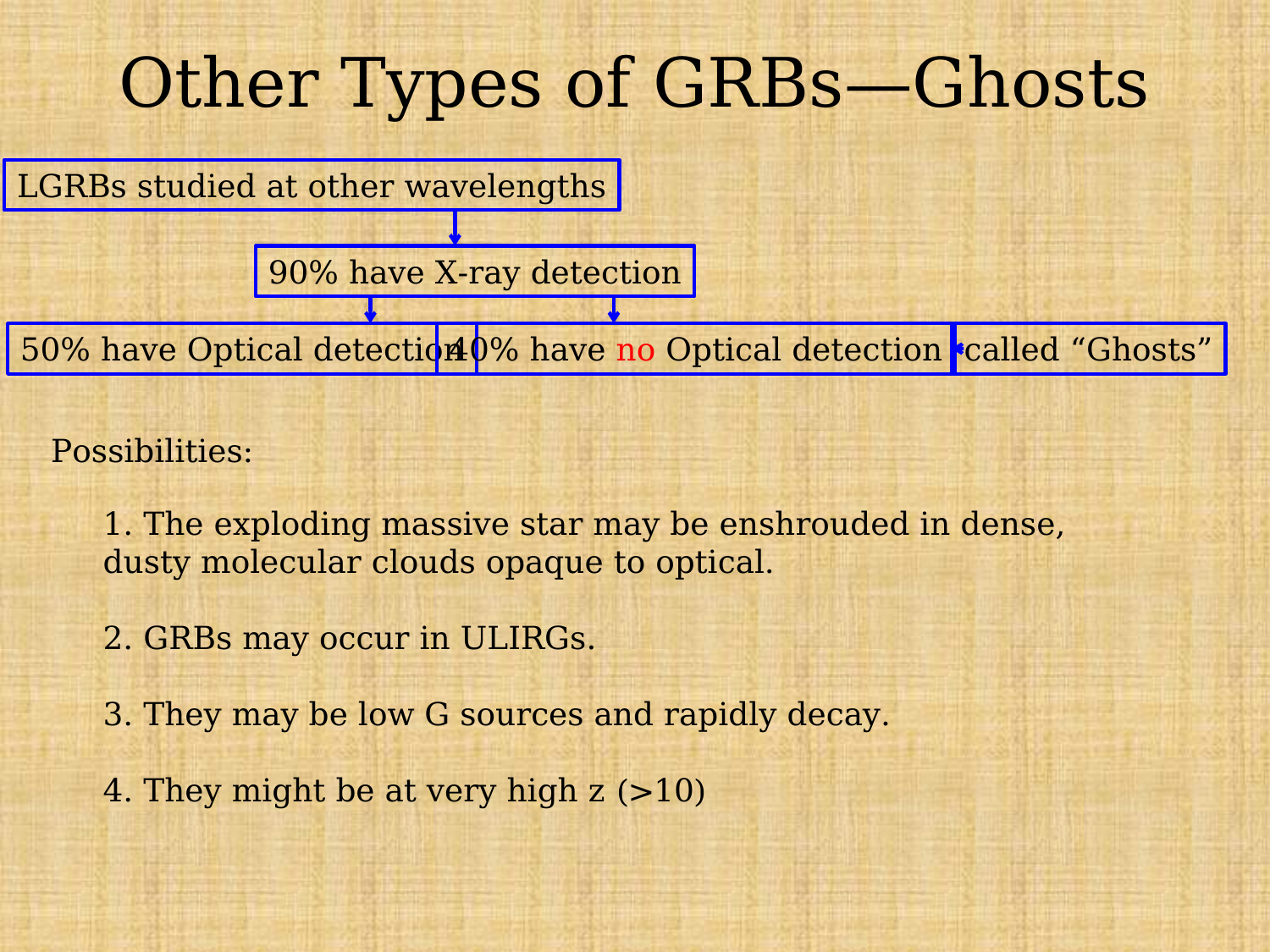

# Other Types of GRBs—Ghosts
LGRBs studied at other wavelengths
90% have X-ray detection
50% have Optical detection
40% have no Optical detection
called “Ghosts”
Possibilities:
1. The exploding massive star may be enshrouded in dense, dusty molecular clouds opaque to optical.

2. GRBs may occur in ULIRGs.

3. They may be low G sources and rapidly decay.

4. They might be at very high z (>10)